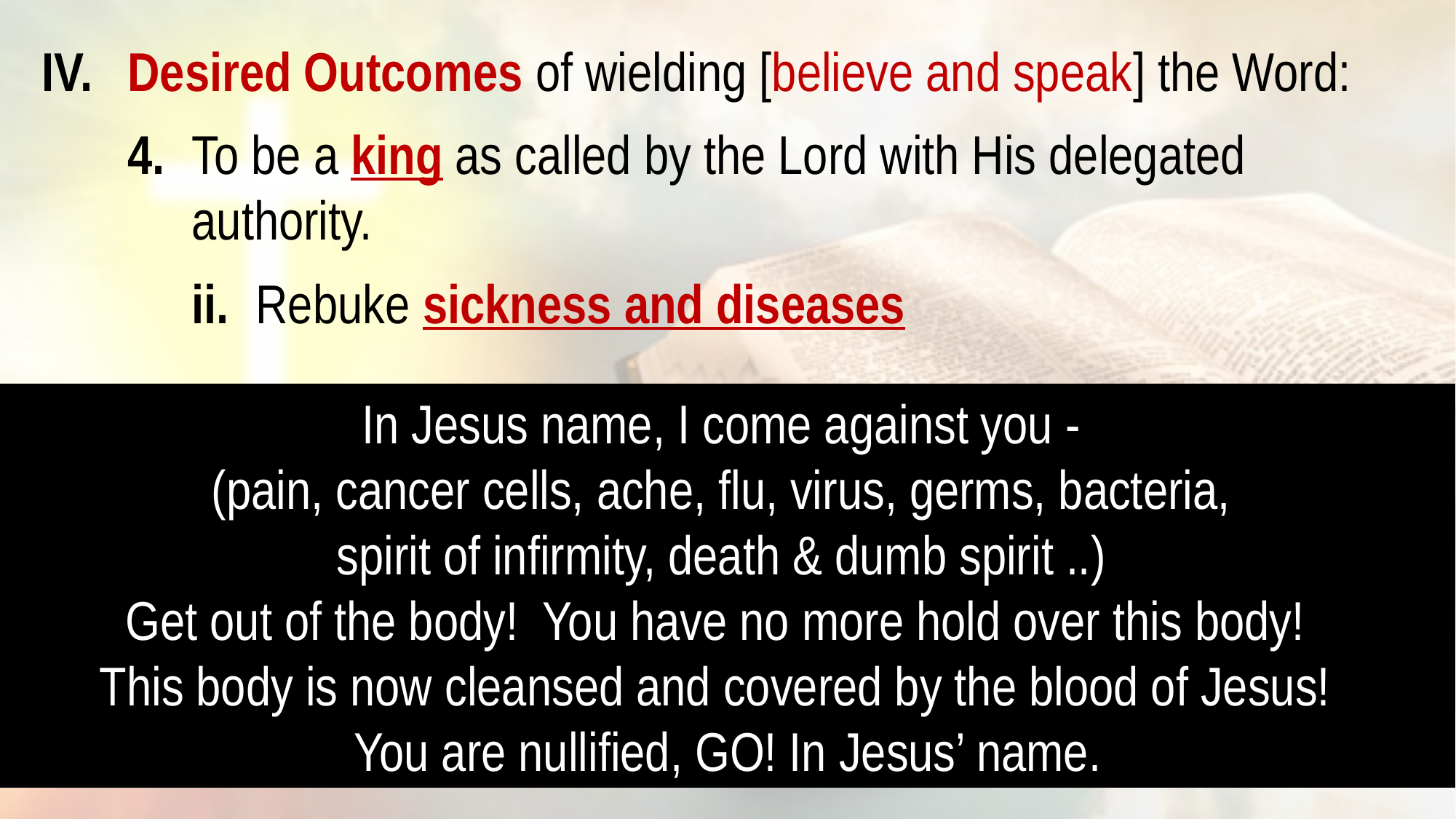

IV. 	Desired Outcomes of wielding [believe and speak] the Word:
	4.	 	To be a king as called by the Lord with His delegated 					authority.
				ii. 	Rebuke sickness and diseases
In Jesus name, I come against you -
(pain, cancer cells, ache, flu, virus, germs, bacteria,
spirit of infirmity, death & dumb spirit ..)
Get out of the body!  You have no more hold over this body!
This body is now cleansed and covered by the blood of Jesus!
You are nullified, GO! In Jesus’ name.